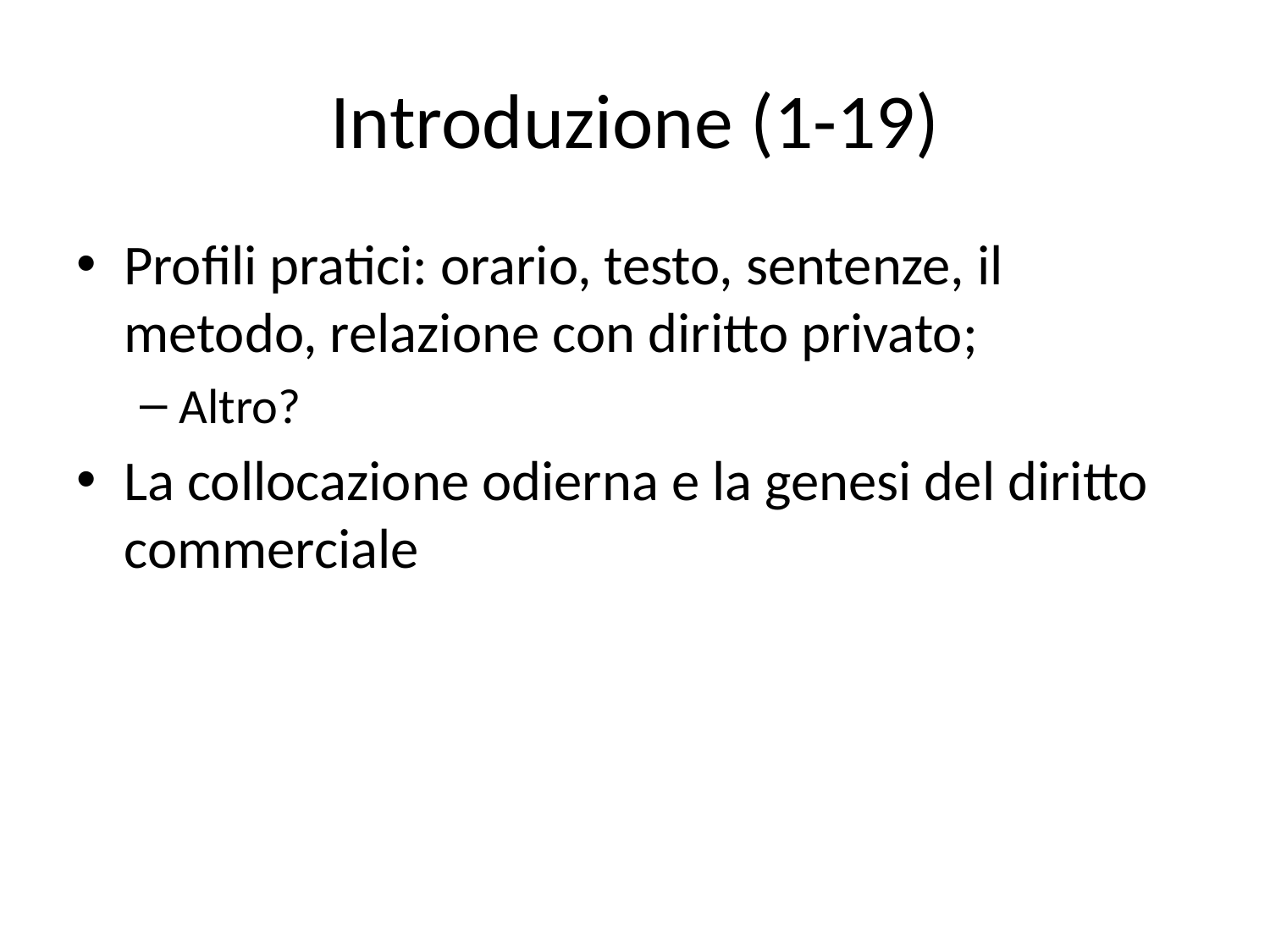

# Introduzione (1-19)
Profili pratici: orario, testo, sentenze, il metodo, relazione con diritto privato;
Altro?
La collocazione odierna e la genesi del diritto commerciale